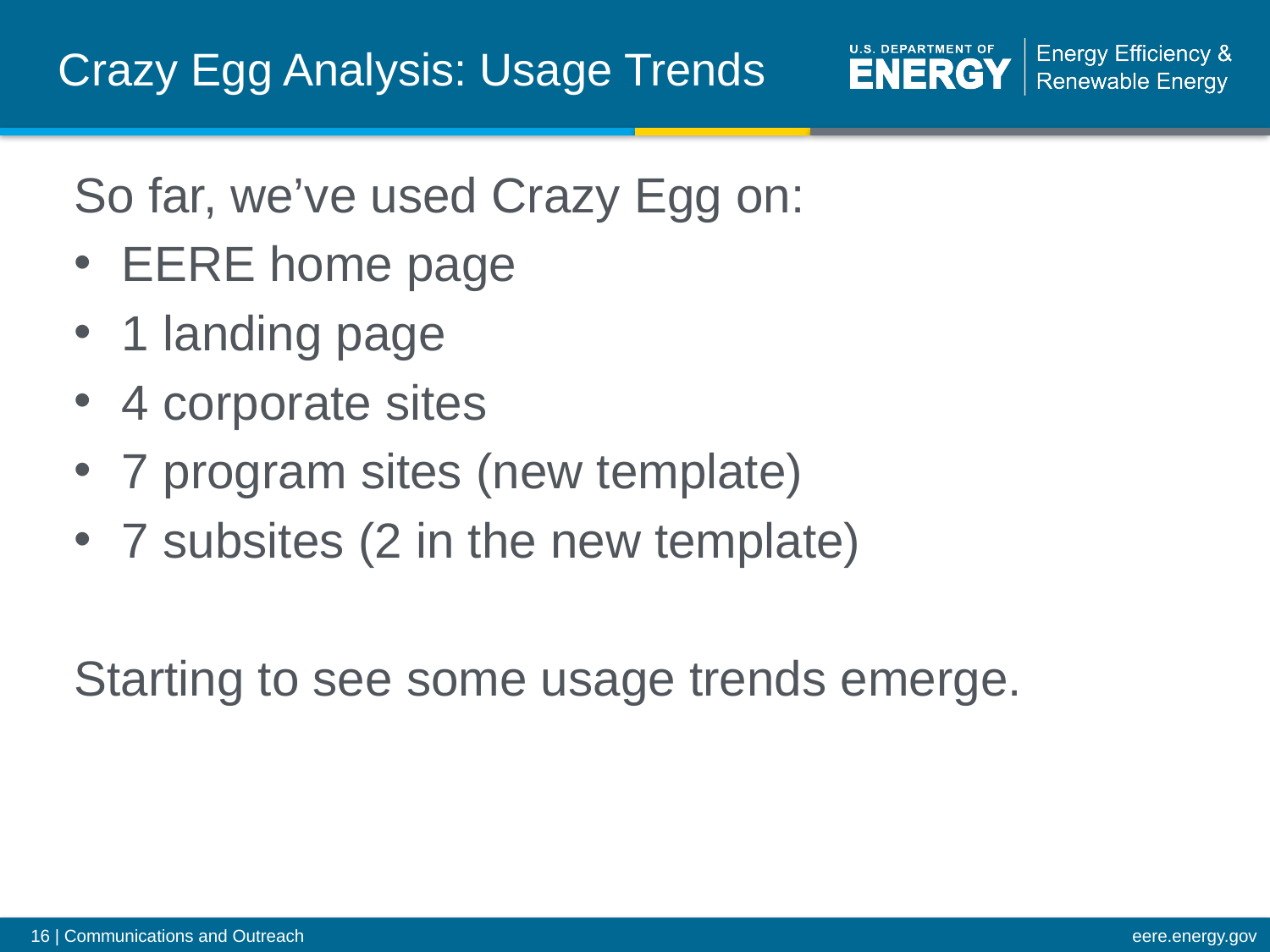

Crazy Egg Analysis: Usage Trends
So far, we’ve used Crazy Egg on:
EERE home page
1 landing page
4 corporate sites
7 program sites (new template)
7 subsites (2 in the new template)

Starting to see some usage trends emerge.